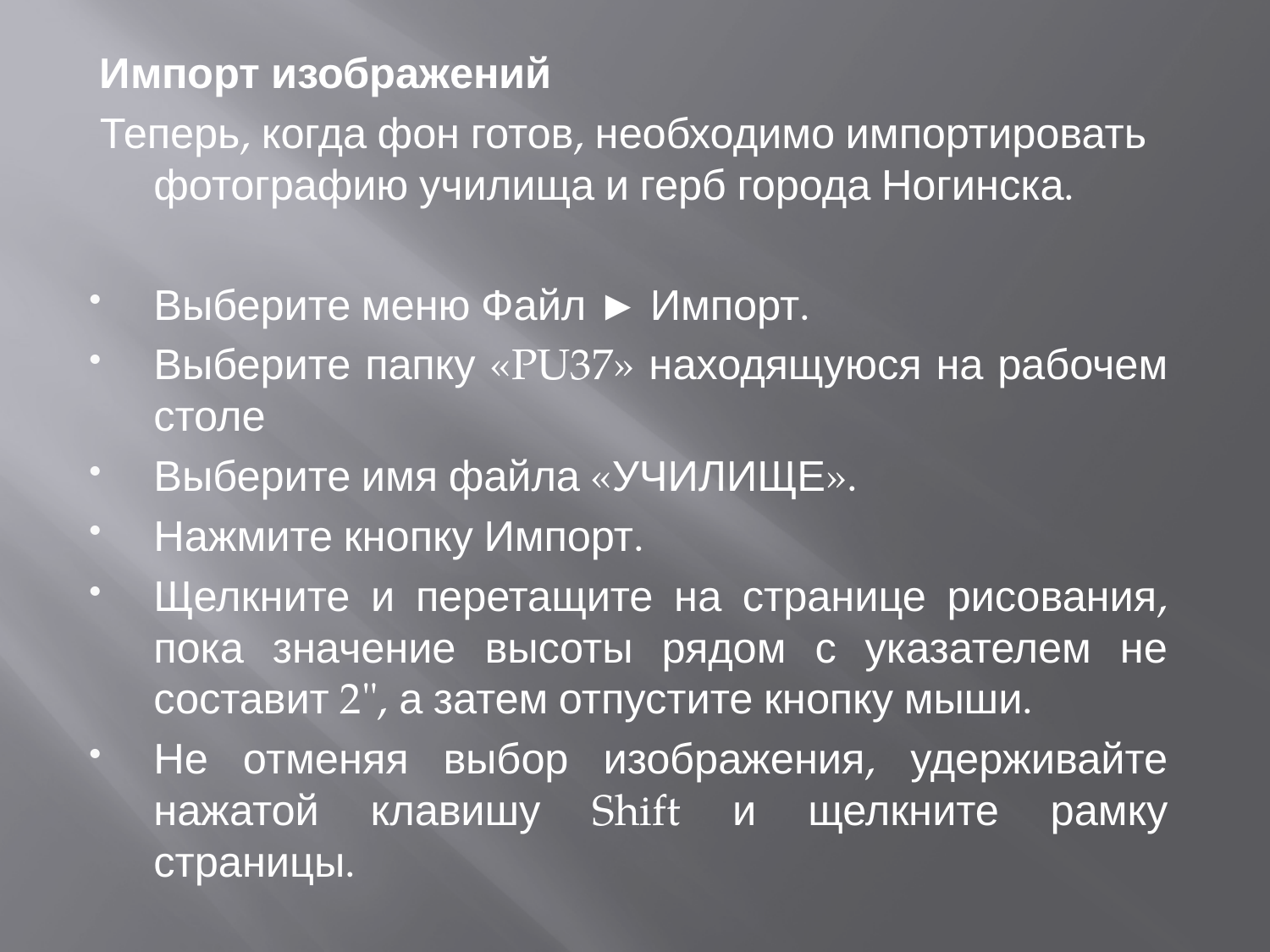

#
Импорт изображений
Теперь, когда фон готов, необходимо импортировать фотографию училища и герб города Ногинска.

Выберите меню Файл ► Импорт.
Выберите папку «PU37» находящуюся на рабочем столе
Выберите имя файла «УЧИЛИЩЕ».
Нажмите кнопку Импорт.
Щелкните и перетащите на странице рисования, пока значение высоты рядом с указателем не составит 2", а затем отпустите кнопку мыши.
Не отменяя выбор изображения, удерживайте нажатой клавишу Shift и щелкните рамку страницы.